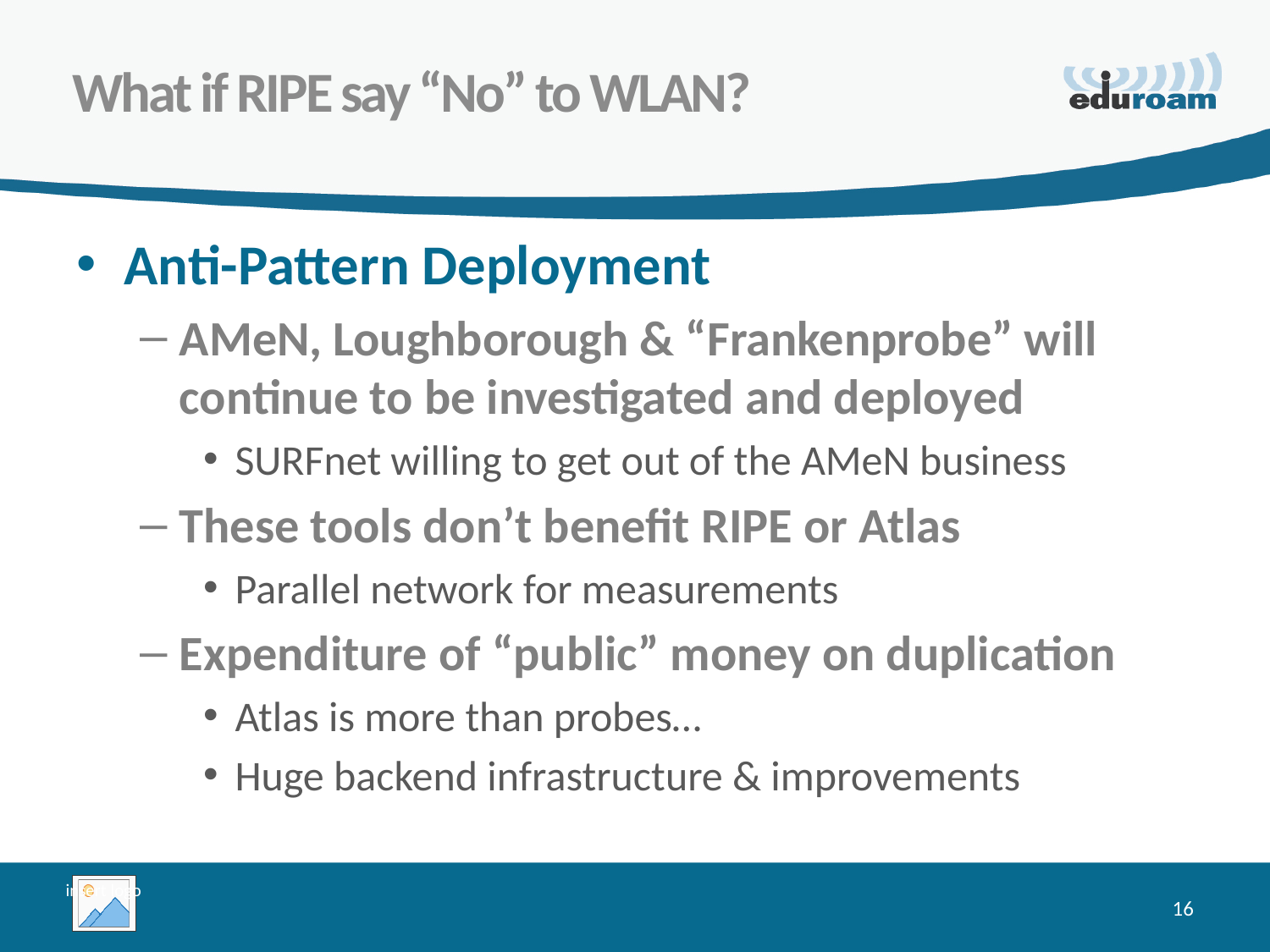

What if RIPE say “No” to WLAN?
Anti-Pattern Deployment
AMeN, Loughborough & “Frankenprobe” will continue to be investigated and deployed
SURFnet willing to get out of the AMeN business
These tools don’t benefit RIPE or Atlas
Parallel network for measurements
Expenditure of “public” money on duplication
Atlas is more than probes…
Huge backend infrastructure & improvements

16